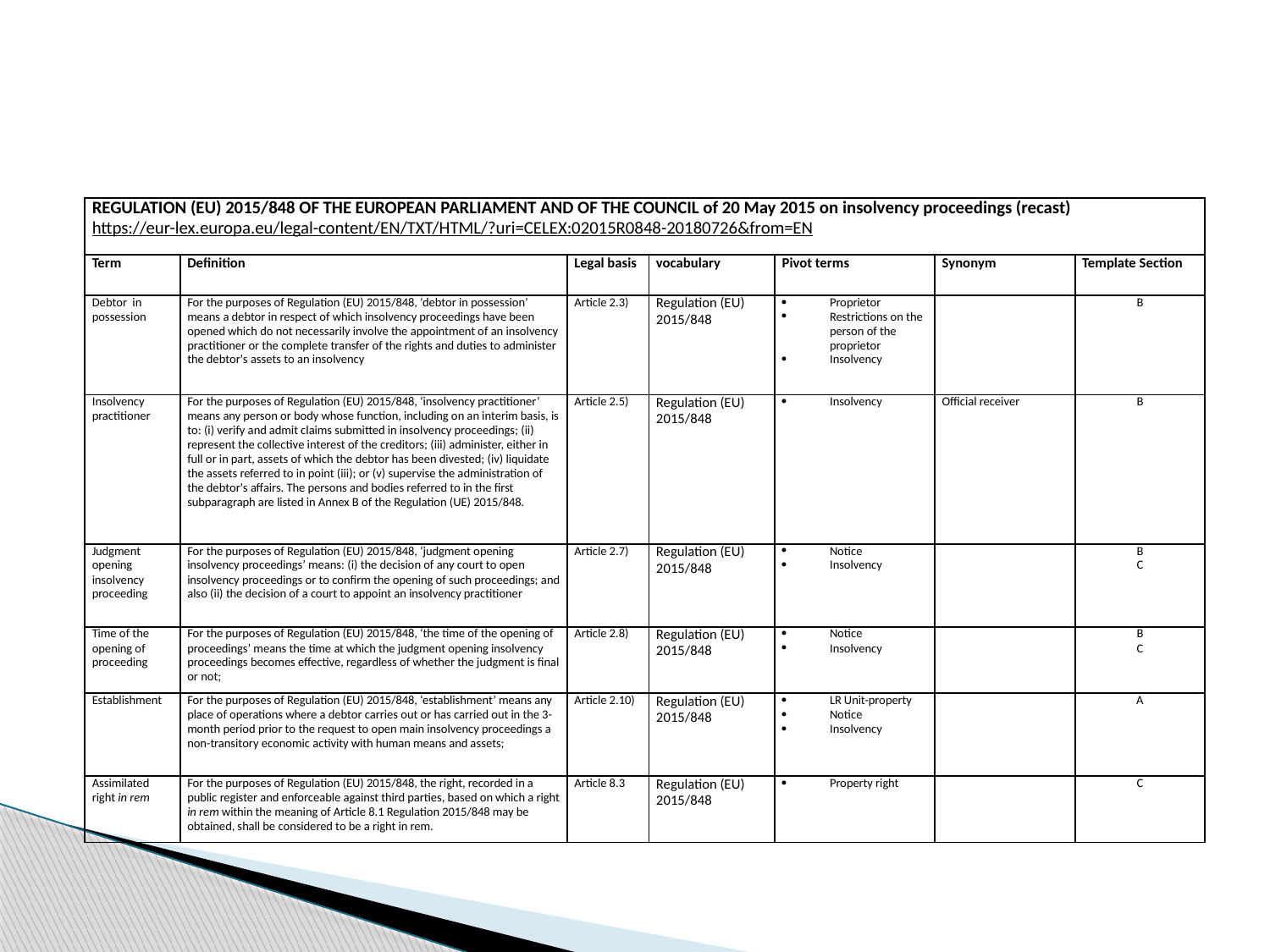

#

| REGULATION (EU) 2015/848 OF THE EUROPEAN PARLIAMENT AND OF THE COUNCIL of 20 May 2015 on insolvency proceedings (recast) https://eur-lex.europa.eu/legal-content/EN/TXT/HTML/?uri=CELEX:02015R0848-20180726&from=EN |  |  |  |  |  |  |
| --- | --- | --- | --- | --- | --- | --- |
| Term | Definition | Legal basis | vocabulary | Pivot terms | Synonym | Template Section |
| Debtor in possession | For the purposes of Regulation (EU) 2015/848, ‘debtor in possession’ means a debtor in respect of which insolvency proceedings have been opened which do not necessarily involve the appointment of an insolvency practitioner or the complete transfer of the rights and duties to administer the debtor's assets to an insolvency | Article 2.3) | Regulation (EU) 2015/848 | Proprietor Restrictions on the person of the proprietor Insolvency |  | B |
| Insolvency practitioner | For the purposes of Regulation (EU) 2015/848, ‘insolvency practitioner’ means any person or body whose function, including on an interim basis, is to: (i) verify and admit claims submitted in insolvency proceedings; (ii) represent the collective interest of the creditors; (iii) administer, either in full or in part, assets of which the debtor has been divested; (iv) liquidate the assets referred to in point (iii); or (v) supervise the administration of the debtor's affairs. The persons and bodies referred to in the first subparagraph are listed in Annex B of the Regulation (UE) 2015/848. | Article 2.5) | Regulation (EU) 2015/848 | Insolvency | Official receiver | B |
| Judgment opening insolvency proceeding | For the purposes of Regulation (EU) 2015/848, ‘judgment opening insolvency proceedings’ means: (i) the decision of any court to open insolvency proceedings or to confirm the opening of such proceedings; and also (ii) the decision of a court to appoint an insolvency practitioner | Article 2.7) | Regulation (EU) 2015/848 | Notice Insolvency |  | B C |
| Time of the opening of proceeding | For the purposes of Regulation (EU) 2015/848, ‘the time of the opening of proceedings’ means the time at which the judgment opening insolvency proceedings becomes effective, regardless of whether the judgment is final or not; | Article 2.8) | Regulation (EU) 2015/848 | Notice Insolvency |  | B C |
| Establishment | For the purposes of Regulation (EU) 2015/848, ‘establishment’ means any place of operations where a debtor carries out or has carried out in the 3-month period prior to the request to open main insolvency proceedings a non-transitory economic activity with human means and assets; | Article 2.10) | Regulation (EU) 2015/848 | LR Unit-property Notice Insolvency |  | A |
| Assimilated right in rem | For the purposes of Regulation (EU) 2015/848, the right, recorded in a public register and enforceable against third parties, based on which a right in rem within the meaning of Article 8.1 Regulation 2015/848 may be obtained, shall be considered to be a right in rem. | Article 8.3 | Regulation (EU) 2015/848 | Property right |  | C |